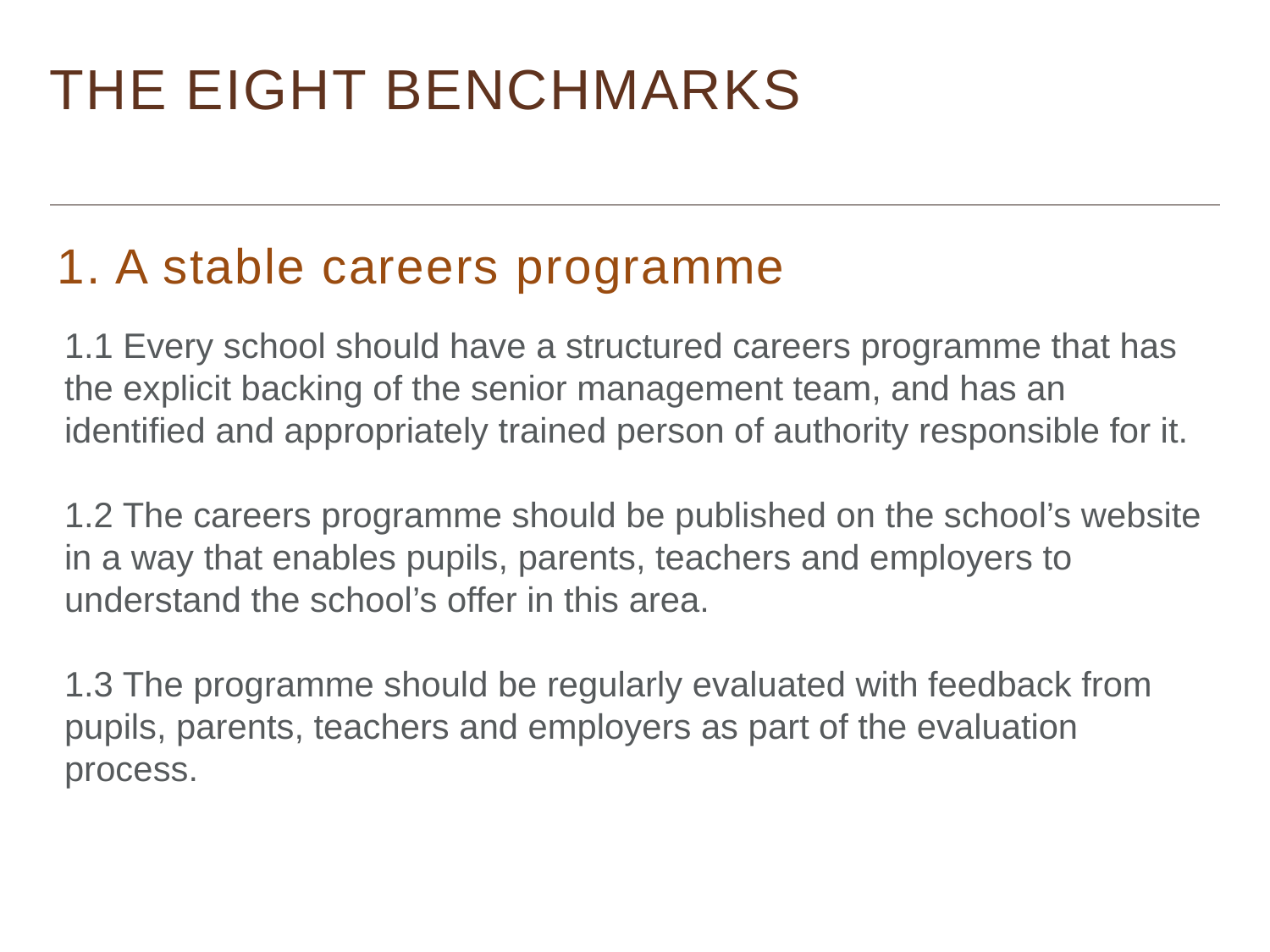

The Eight benchmarks

1. A stable careers programme

1.1 Every school should have a structured careers programme that has the explicit backing of the senior management team, and has an identified and appropriately trained person of authority responsible for it.

1.2 The careers programme should be published on the school’s website in a way that enables pupils, parents, teachers and employers to understand the school’s offer in this area.

1.3 The programme should be regularly evaluated with feedback from pupils, parents, teachers and employers as part of the evaluation process.
Monitor